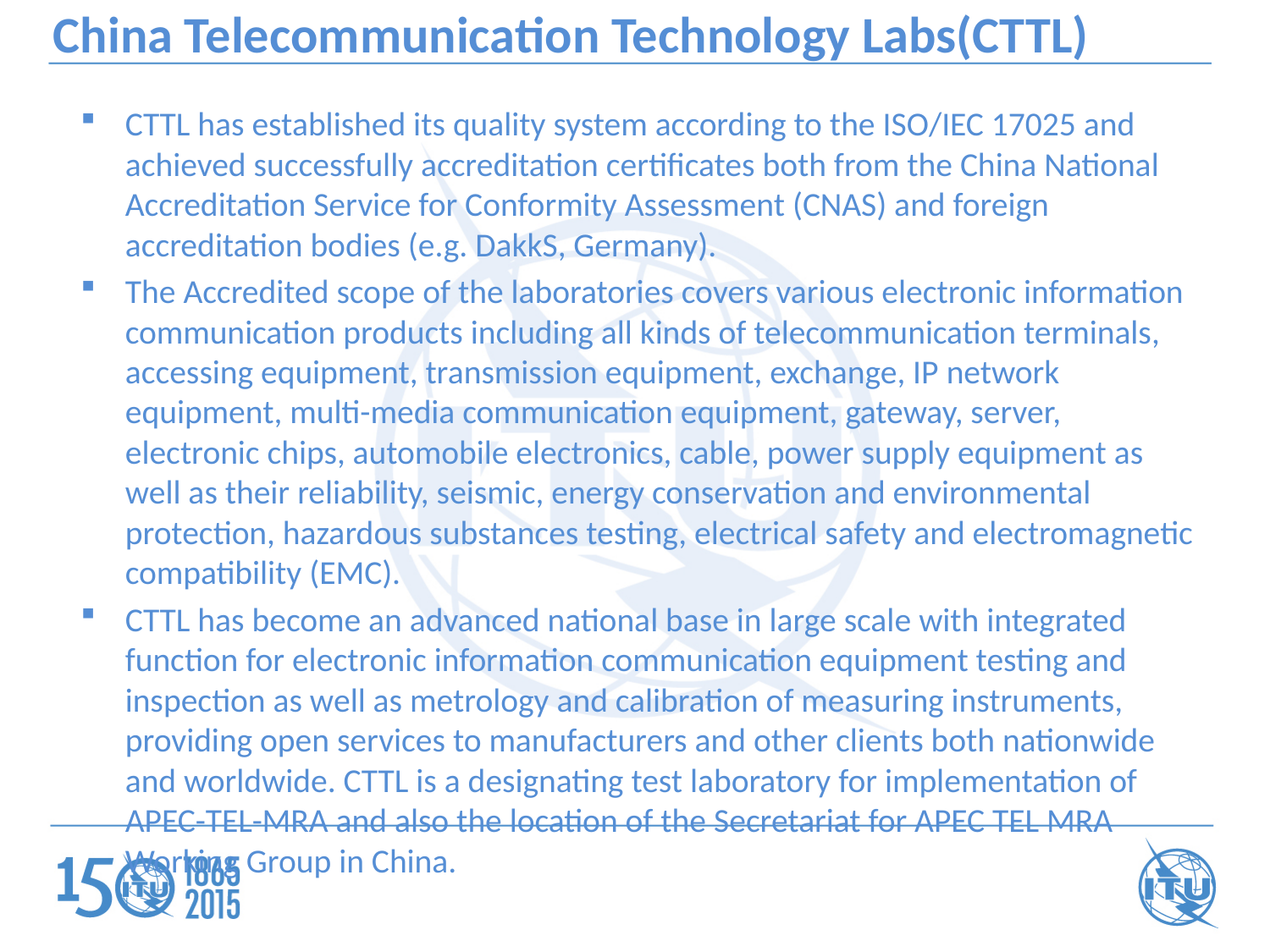

# China Telecommunication Technology Labs(CTTL)
CTTL has established its quality system according to the ISO/IEC 17025 and achieved successfully accreditation certificates both from the China National Accreditation Service for Conformity Assessment (CNAS) and foreign accreditation bodies (e.g. DakkS, Germany).
The Accredited scope of the laboratories covers various electronic information communication products including all kinds of telecommunication terminals, accessing equipment, transmission equipment, exchange, IP network equipment, multi-media communication equipment, gateway, server, electronic chips, automobile electronics, cable, power supply equipment as well as their reliability, seismic, energy conservation and environmental protection, hazardous substances testing, electrical safety and electromagnetic compatibility (EMC).
CTTL has become an advanced national base in large scale with integrated function for electronic information communication equipment testing and inspection as well as metrology and calibration of measuring instruments, providing open services to manufacturers and other clients both nationwide and worldwide. CTTL is a designating test laboratory for implementation of APEC-TEL-MRA and also the location of the Secretariat for APEC TEL MRA Working Group in China.